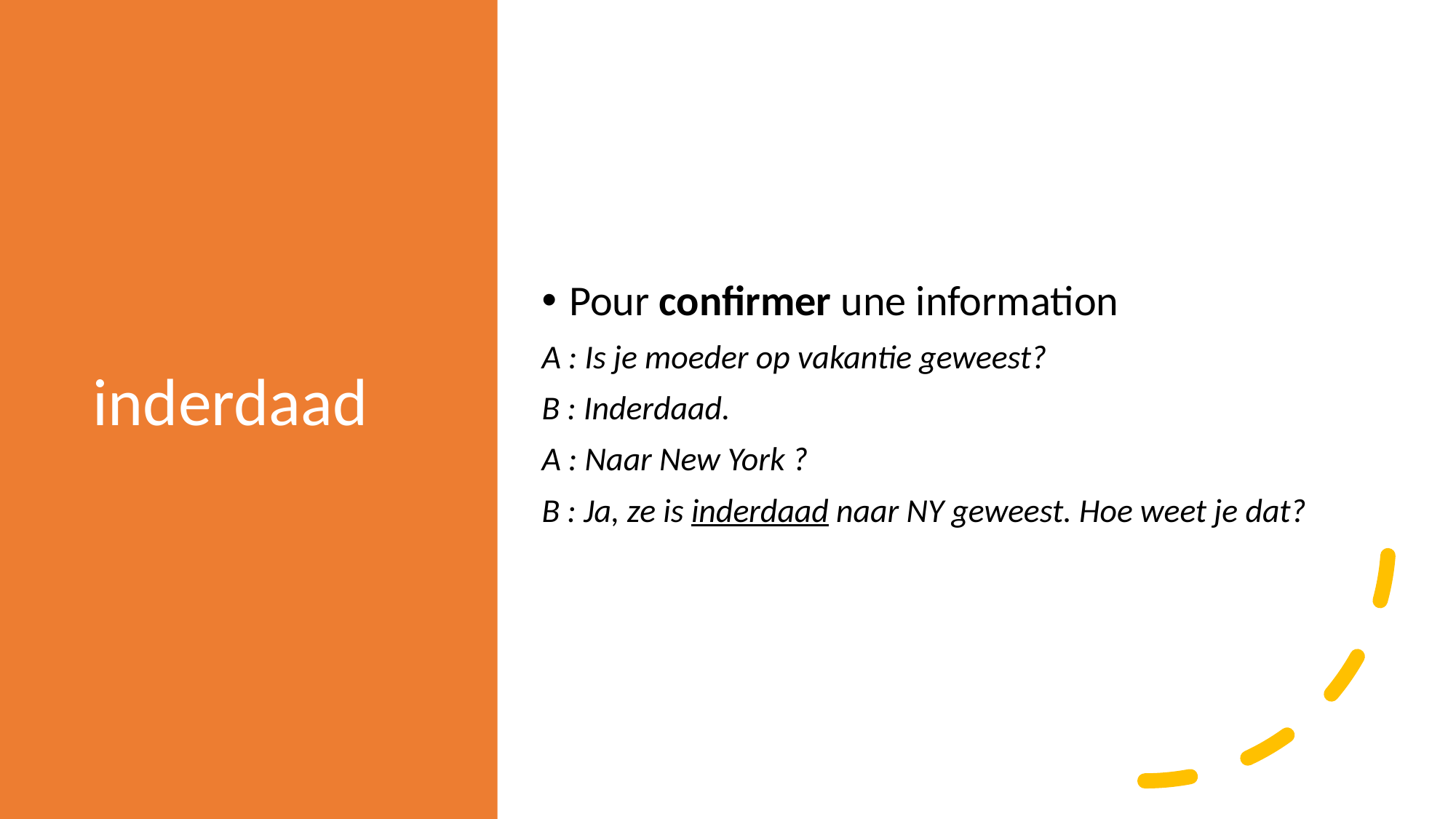

# inderdaad
Pour confirmer une information
A : Is je moeder op vakantie geweest?
B : Inderdaad.
A : Naar New York ?
B : Ja, ze is inderdaad naar NY geweest. Hoe weet je dat?